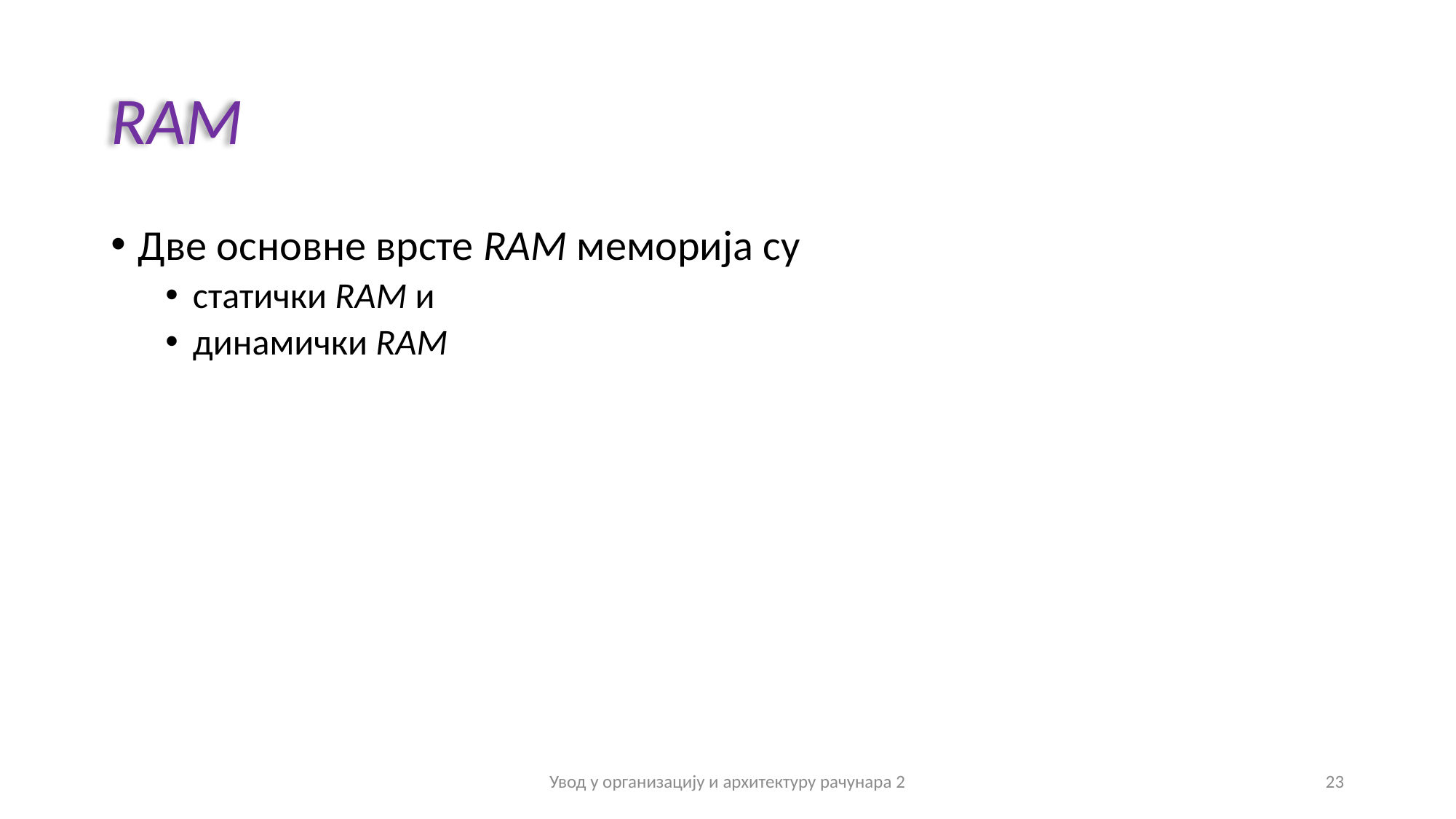

# RАM
Две основне врсте RAM меморија су
статички RAM и
динамички RAM
Увод у организацију и архитектуру рачунара 2
23